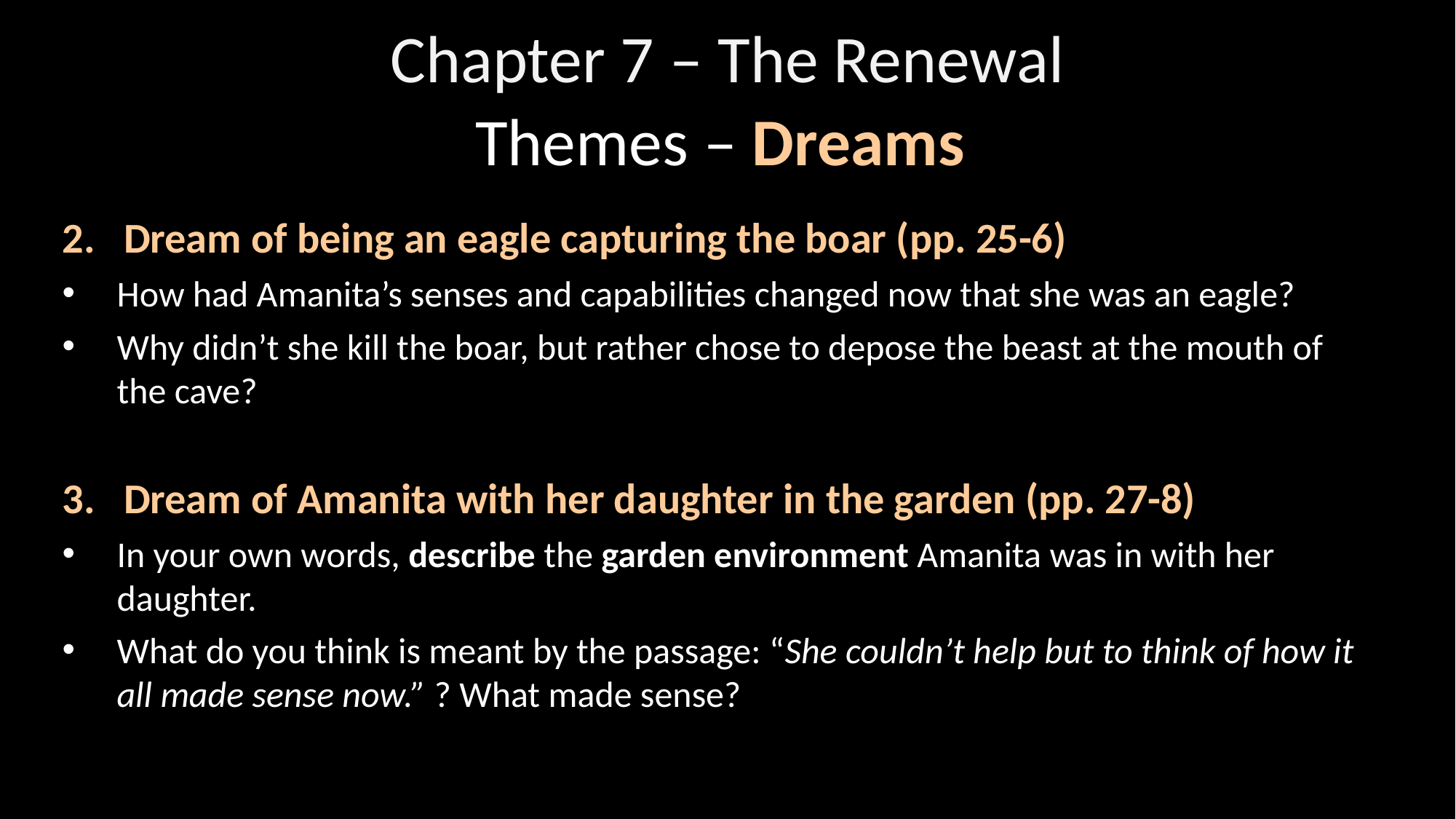

Chapter 7 – The Renewal
Themes – Dreams
Dream of being an eagle capturing the boar (pp. 25-6)
How had Amanita’s senses and capabilities changed now that she was an eagle?
Why didn’t she kill the boar, but rather chose to depose the beast at the mouth of the cave?
Dream of Amanita with her daughter in the garden (pp. 27-8)
In your own words, describe the garden environment Amanita was in with her daughter.
What do you think is meant by the passage: “She couldn’t help but to think of how it all made sense now.” ? What made sense?